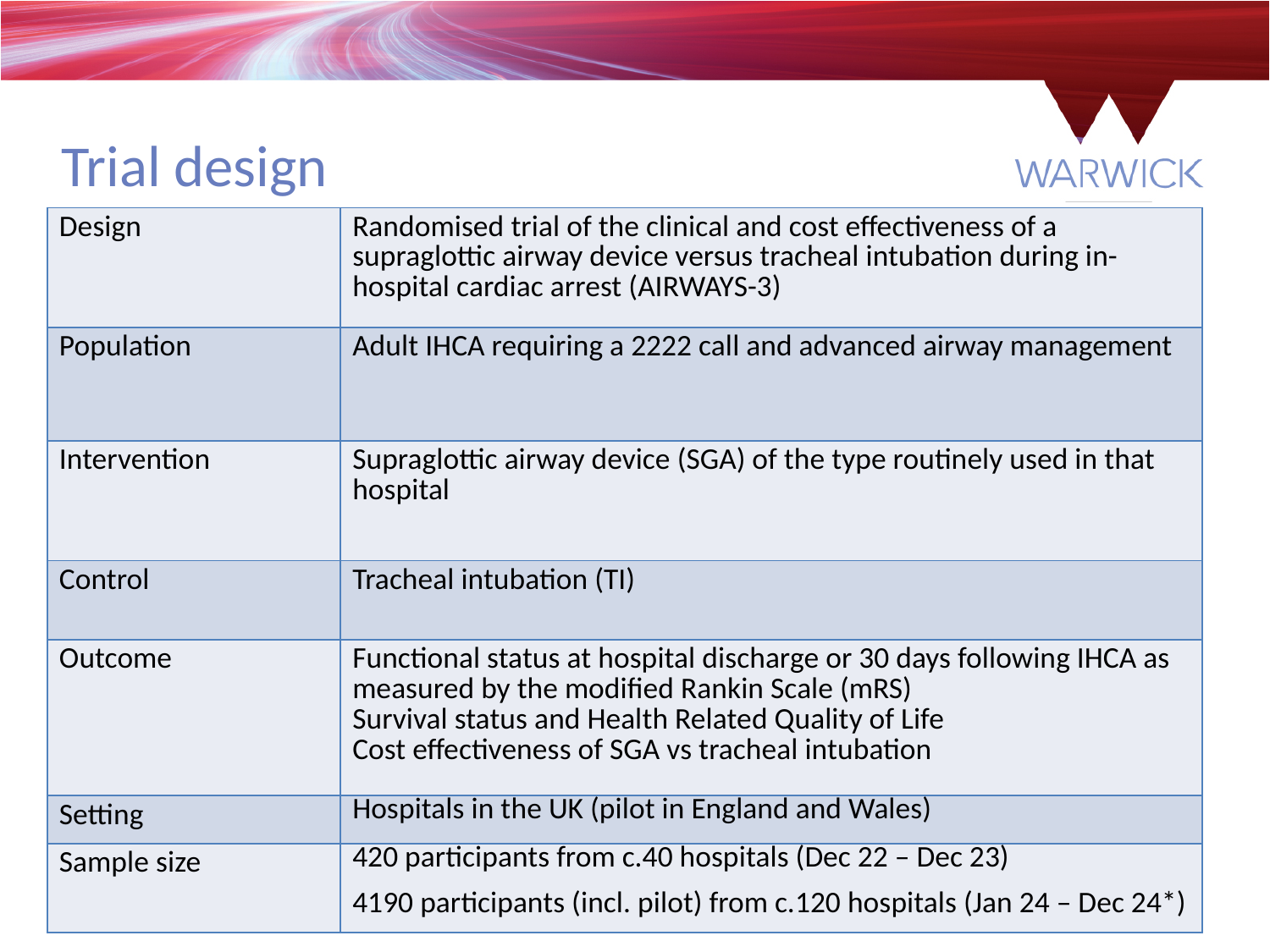

[AS1]Should this date be updated?
 [SM2]Could you please update this to reflect current expected trial period June 2022 to ? [Date]

Trial design
| Design | Randomised trial of the clinical and cost effectiveness of a supraglottic airway device versus tracheal intubation during in-hospital cardiac arrest (AIRWAYS-3) |
| --- | --- |
| Population | Adult IHCA requiring a 2222 call and advanced airway management |
| Intervention | Supraglottic airway device (SGA) of the type routinely used in that hospital |
| Control | Tracheal intubation (TI) |
| Outcome | Functional status at hospital discharge or 30 days following IHCA as measured by the modified Rankin Scale (mRS) Survival status and Health Related Quality of Life Cost effectiveness of SGA vs tracheal intubation |
| Setting | Hospitals in the UK (pilot in England and Wales) |
| Sample size | 420 participants from c.40 hospitals (Dec 22 – Dec 23) 4190 participants (incl. pilot) from c.120 hospitals (Jan 24 – Dec 24\*) |